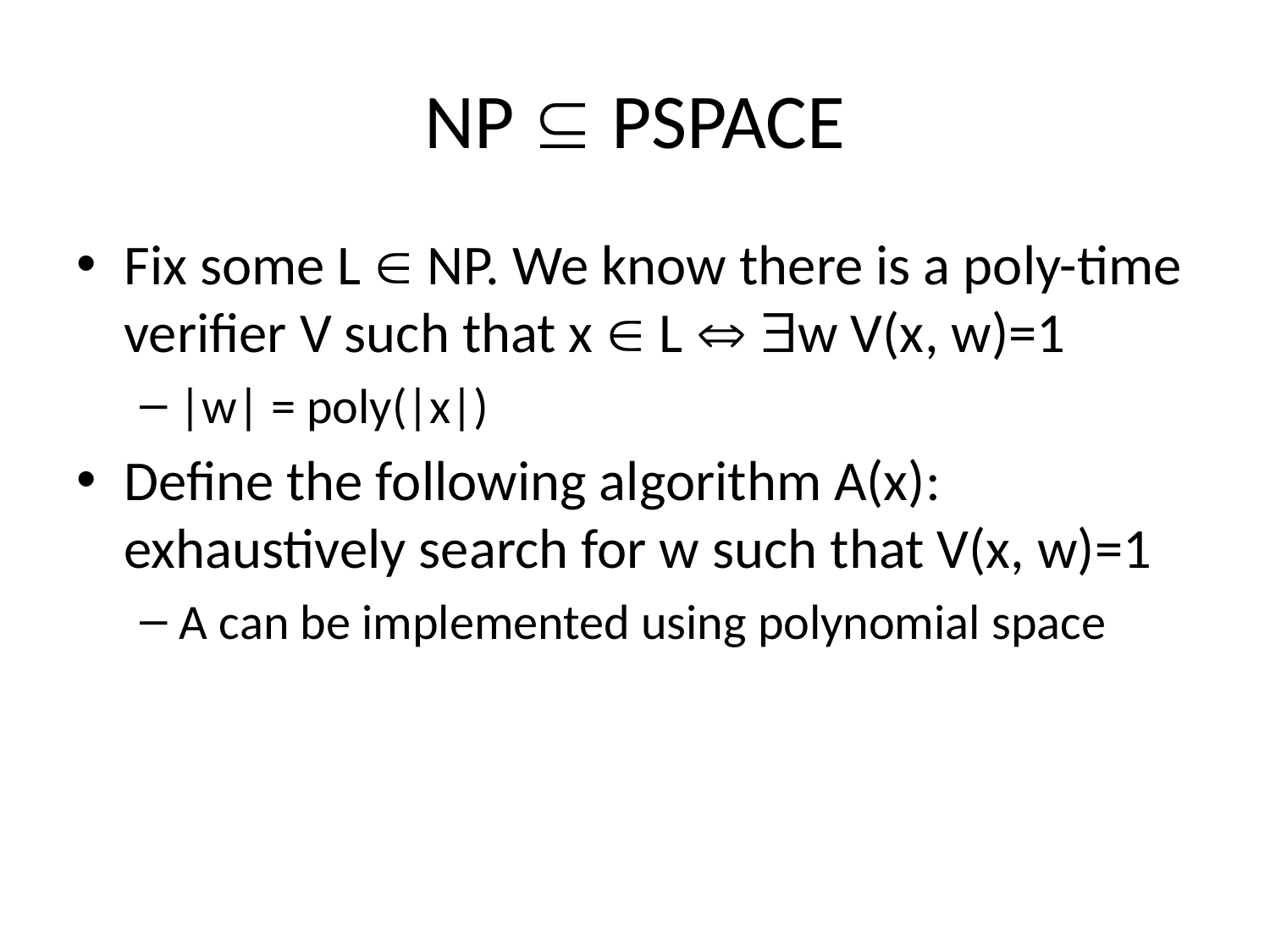

# NP ⊆ PSPACE
Fix some L ∈ NP. We know there is a poly-time verifier V such that x ∈ L ⇔ ∃w V(x, w)=1
|w| = poly(|x|)
Define the following algorithm A(x): exhaustively search for w such that V(x, w)=1
A can be implemented using polynomial space